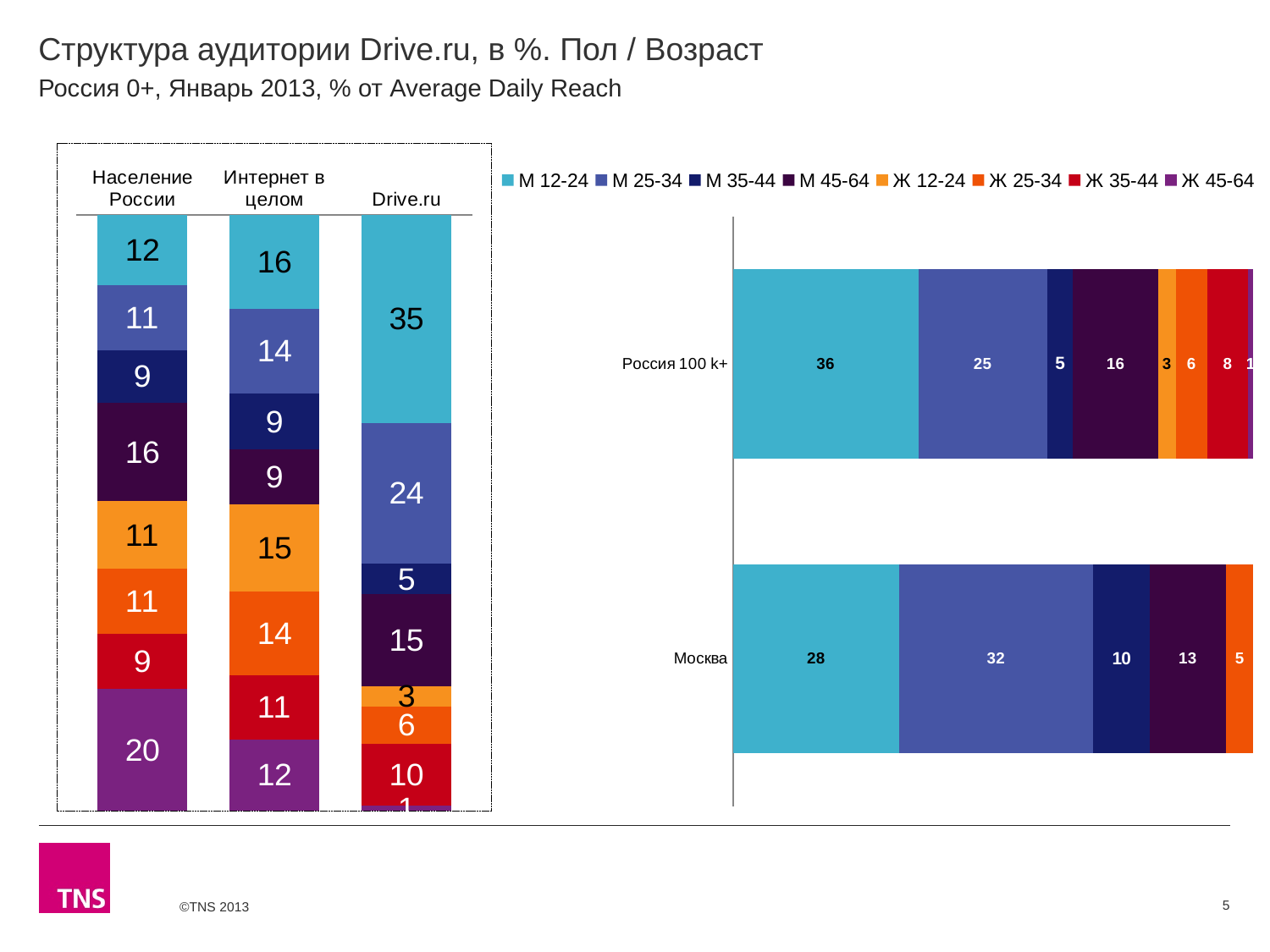

# Структура аудитории Drive.ru, в %. Пол / Возраст
Россия 0+, Январь 2013, % от Average Daily Reach

### Chart

| Category | М 12-24 | М 25-34 | М 35-44 | М 45-64 | Ж 12-24 | Ж 25-34 | Ж 35-44 | Ж 45-64 |
|---|---|---|---|---|---|---|---|---|
| Население России | 11.8 | 10.9 | 8.9 | 16.4 | 11.4 | 10.9 | 9.3 | 20.4 |
| Интернет в целом | 15.8 | 14.2 | 9.4 | 9.3 | 14.6 | 14.0 | 10.8 | 12.0 |
| Drive.ru | 34.9 | 23.6 | 5.2 | 15.4 | 3.4 | 6.2 | 10.4 | 0.9 |

### Chart

| Category | М 12-24 | М 25-34 | М 35-44 | М 45-64 | Ж 12-24 | Ж 25-34 | Ж 35-44 | Ж 45-64 |
|---|---|---|---|---|---|---|---|---|
| Россия 100 k+ | 35.7 | 24.7 | 5.0 | 16.4 | 3.4 | 6.0 | 7.9 | 1.0 |
| Москва | 27.8 | 32.300000000000004 | 9.5 | 12.7 | None | 4.6 | None | None |
5